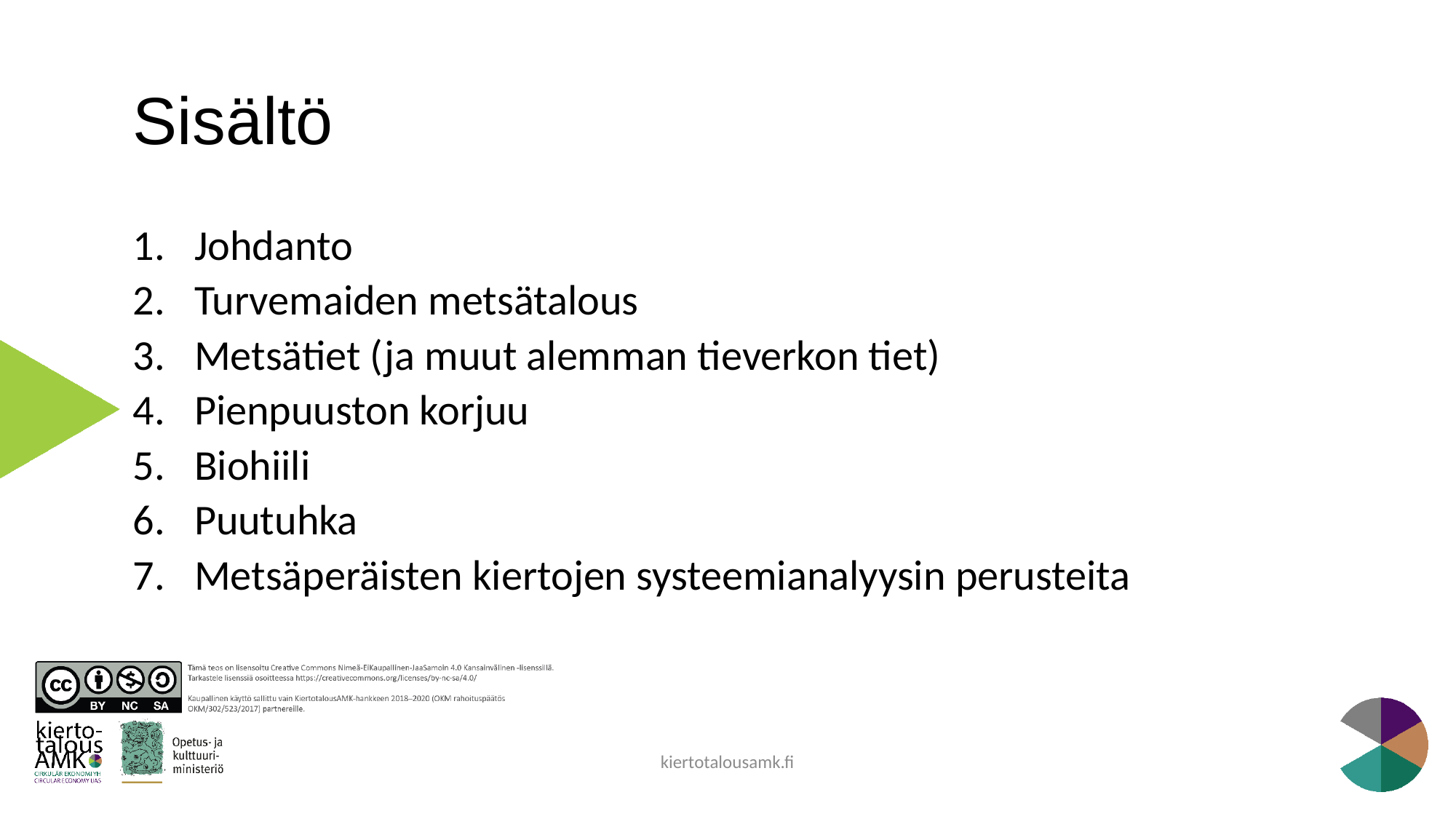

# Sisältö
Johdanto
Turvemaiden metsätalous
Metsätiet (ja muut alemman tieverkon tiet)
Pienpuuston korjuu
Biohiili
Puutuhka
Metsäperäisten kiertojen systeemianalyysin perusteita
kiertotalousamk.fi